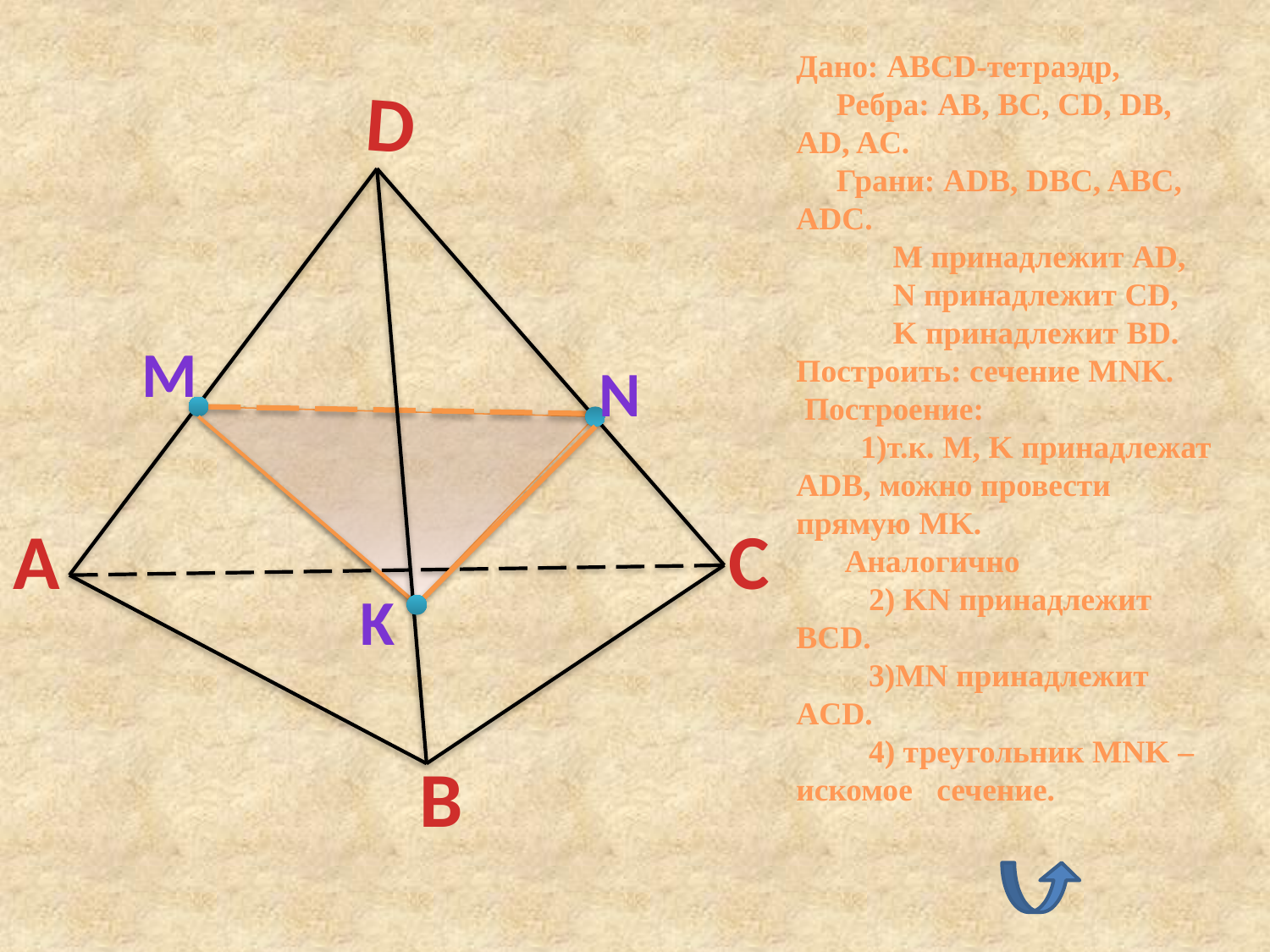

Дано: ABCD-тетраэдр,
     Ребра: AB, BC, CD, DB, AD, AC.
     Грани: ADB, DBC, ABC, ADC.
            M принадлежит AD,
            N принадлежит CD,
            K принадлежит BD.
Построить: сечение MNK.
 Построение:
        1)т.к. M, K принадлежат ADB, можно провести прямую MK.
      Аналогично
         2) KN принадлежит BCD.
         3)MN принадлежит ACD.
         4) треугольник MNK – искомое   сечение.
D
M
N

A
C
K

B